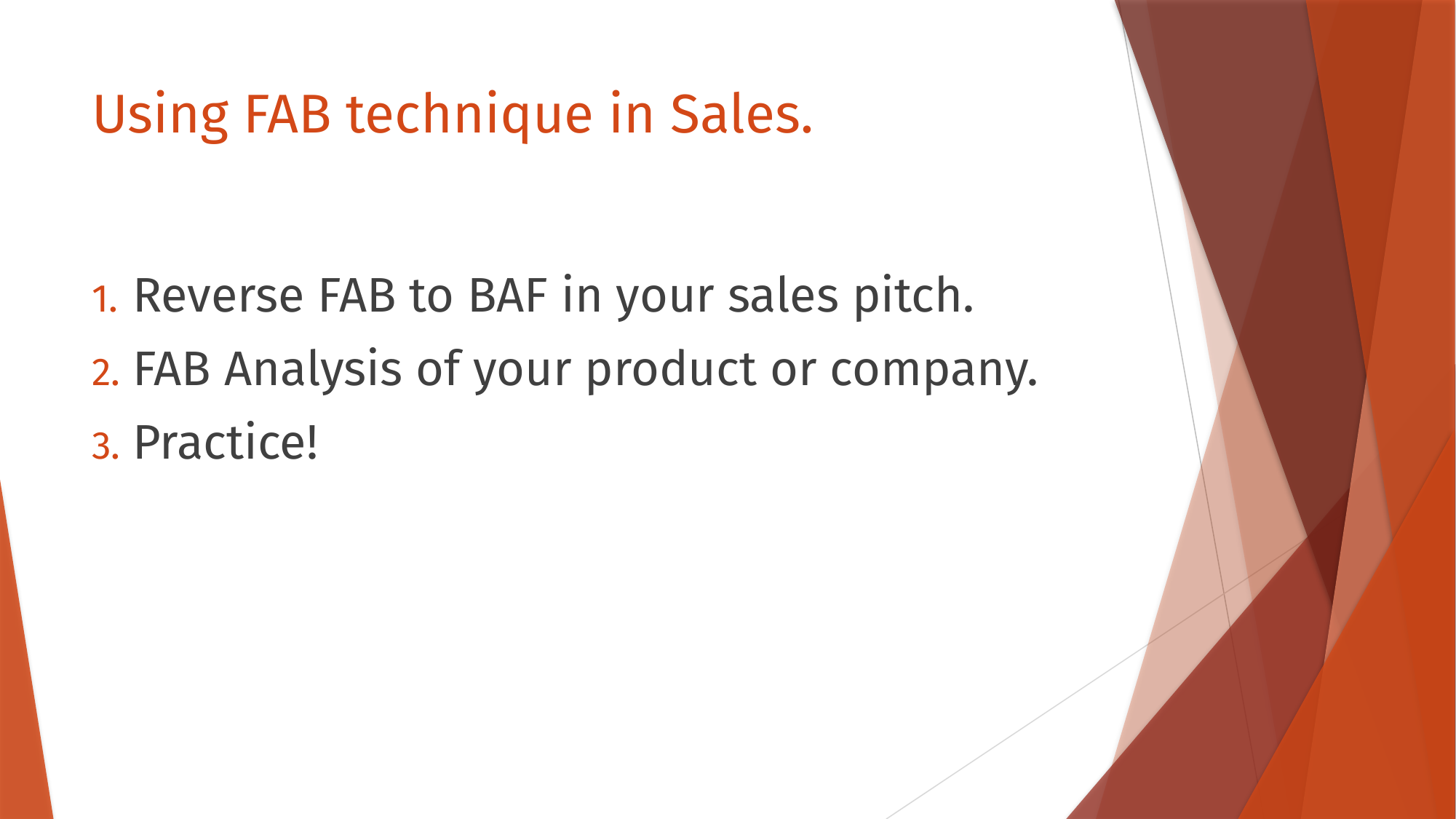

# Using FAB technique in Sales.
Reverse FAB to BAF in your sales pitch.
FAB Analysis of your product or company.
Practice!